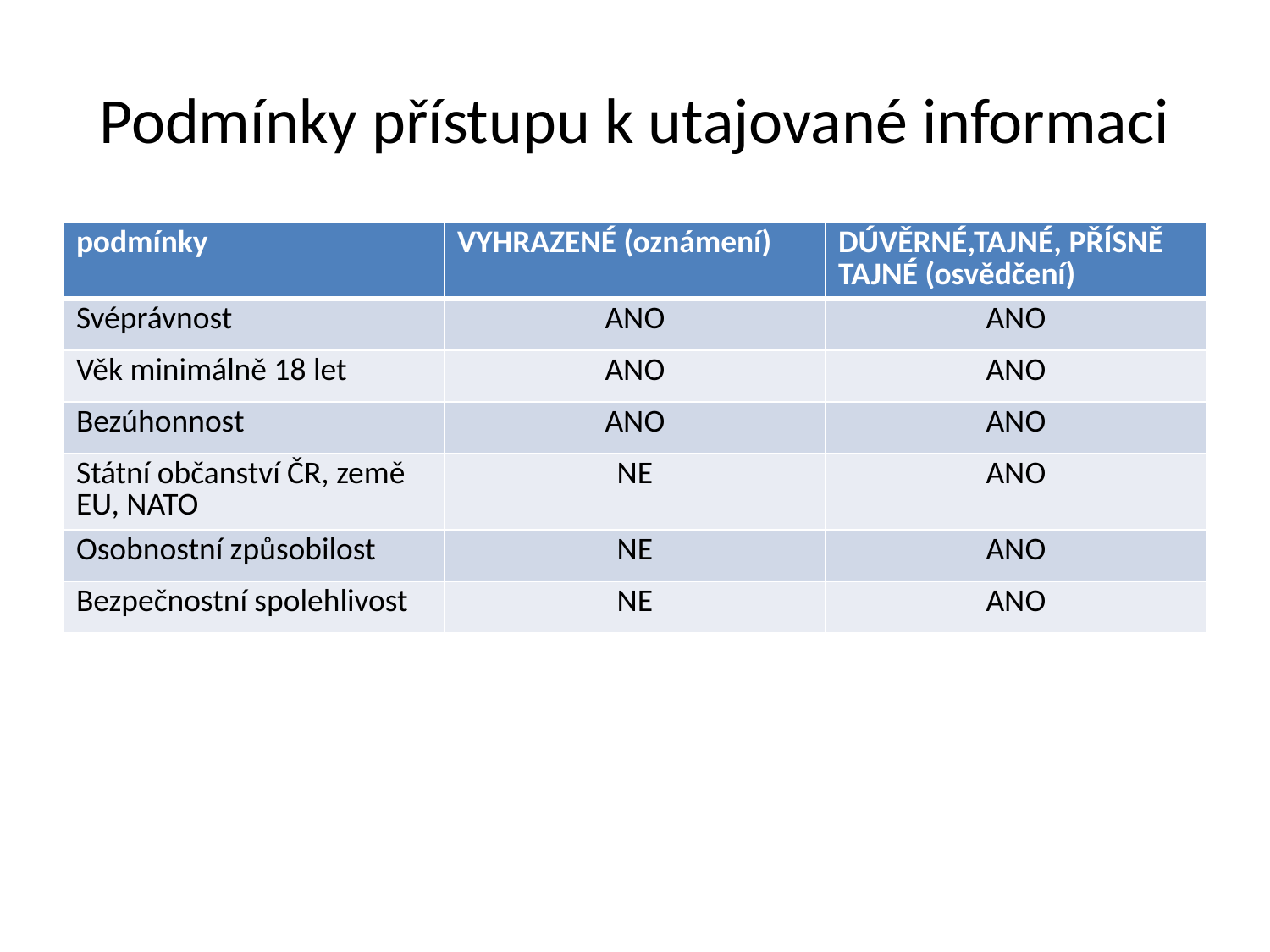

# Podmínky přístupu k utajované informaci
| podmínky | VYHRAZENÉ (oznámení) | DÚVĚRNÉ,TAJNÉ, PŘÍSNĚ TAJNÉ (osvědčení) |
| --- | --- | --- |
| Svéprávnost | ANO | ANO |
| Věk minimálně 18 let | ANO | ANO |
| Bezúhonnost | ANO | ANO |
| Státní občanství ČR, země EU, NATO | NE | ANO |
| Osobnostní způsobilost | NE | ANO |
| Bezpečnostní spolehlivost | NE | ANO |